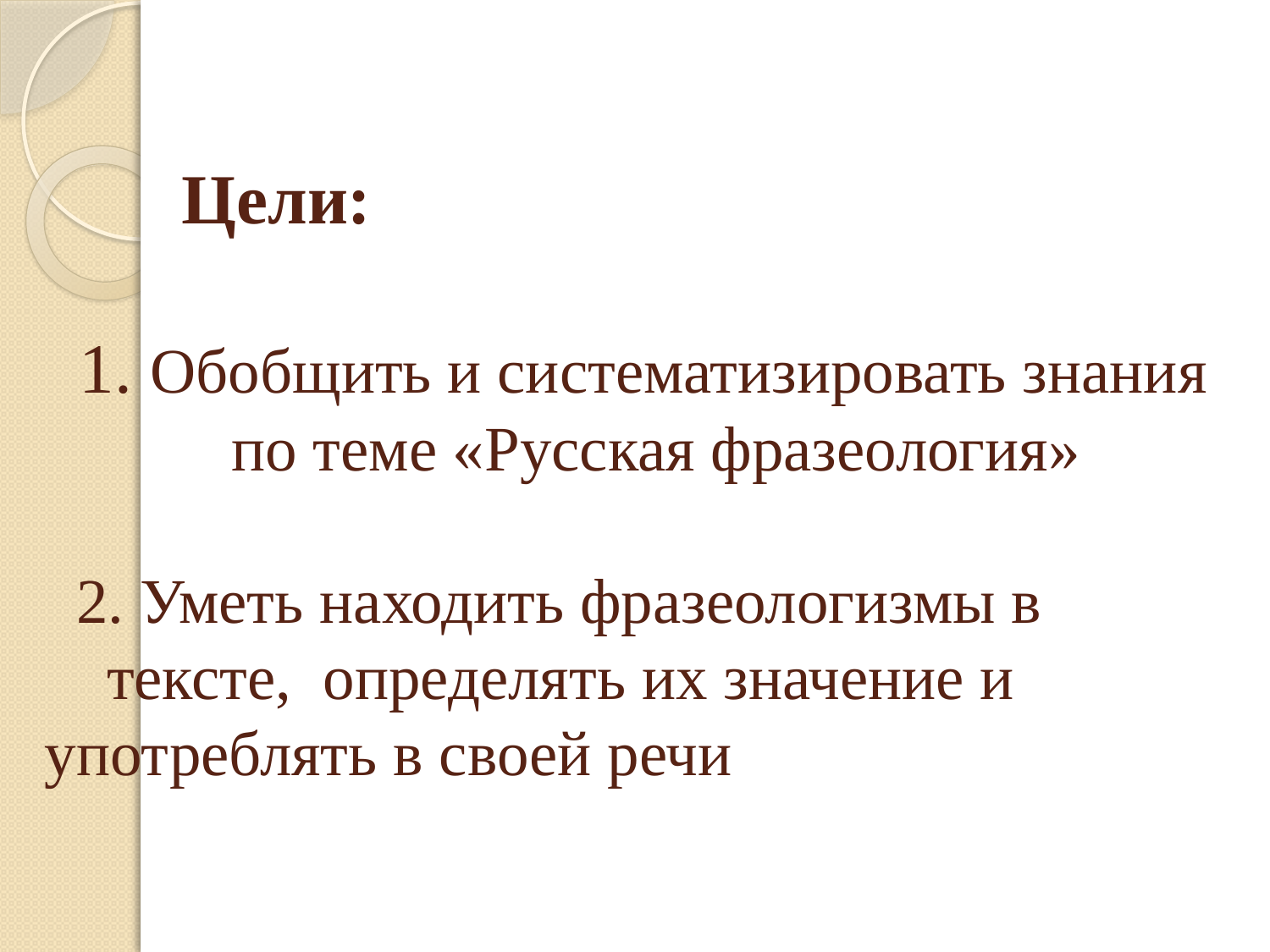

# Цели: 1. Обобщить и систематизировать знания  			по теме «Русская фразеология» 2. Уметь находить фразеологизмы в 			тексте,  определять их значение и 			употреблять в своей речи